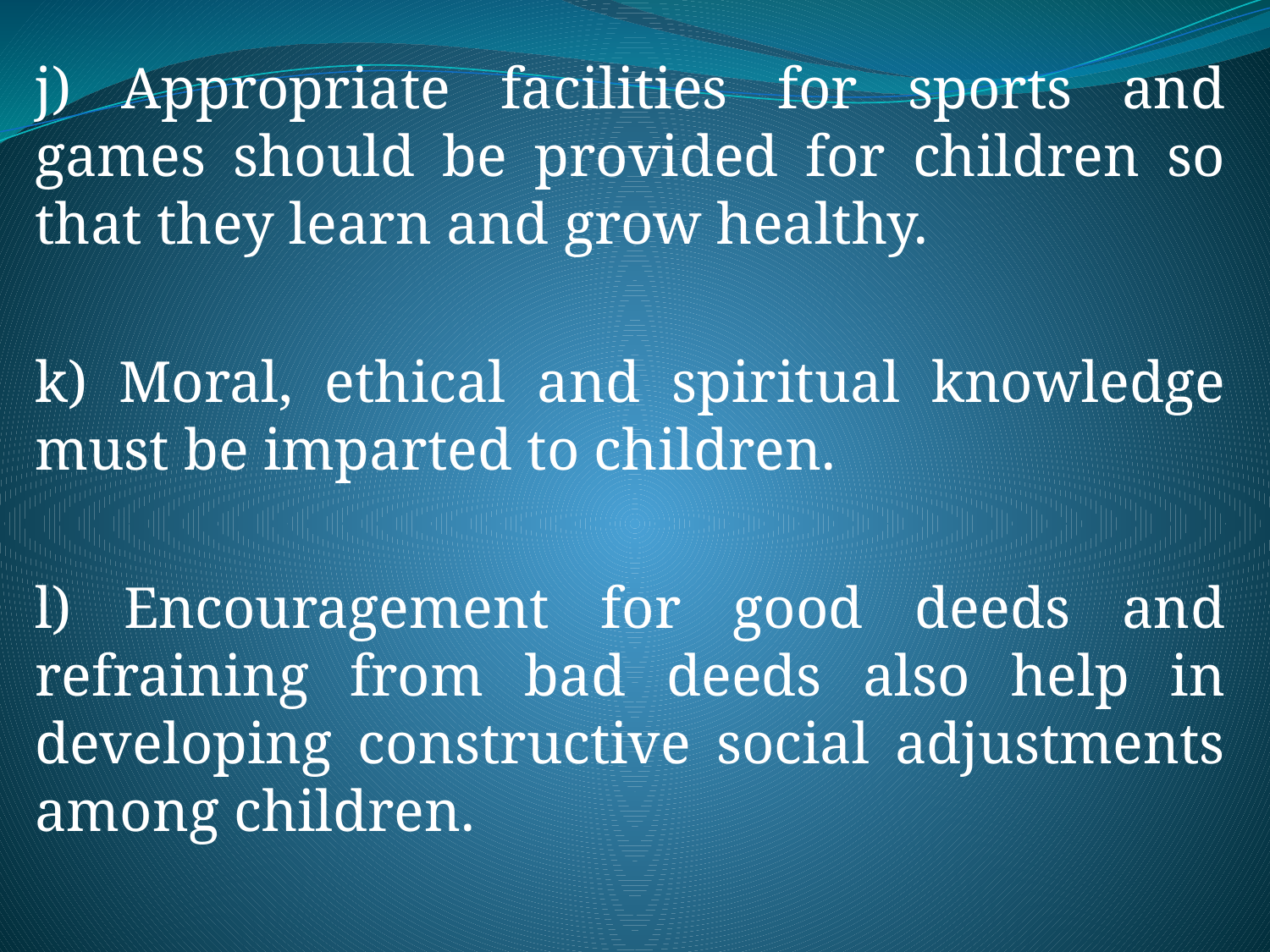

#
j) Appropriate facilities for sports and games should be provided for children so that they learn and grow healthy.

k) Moral, ethical and spiritual knowledge must be imparted to children.

l) Encouragement for good deeds and refraining from bad deeds also help in developing constructive social adjustments among children.